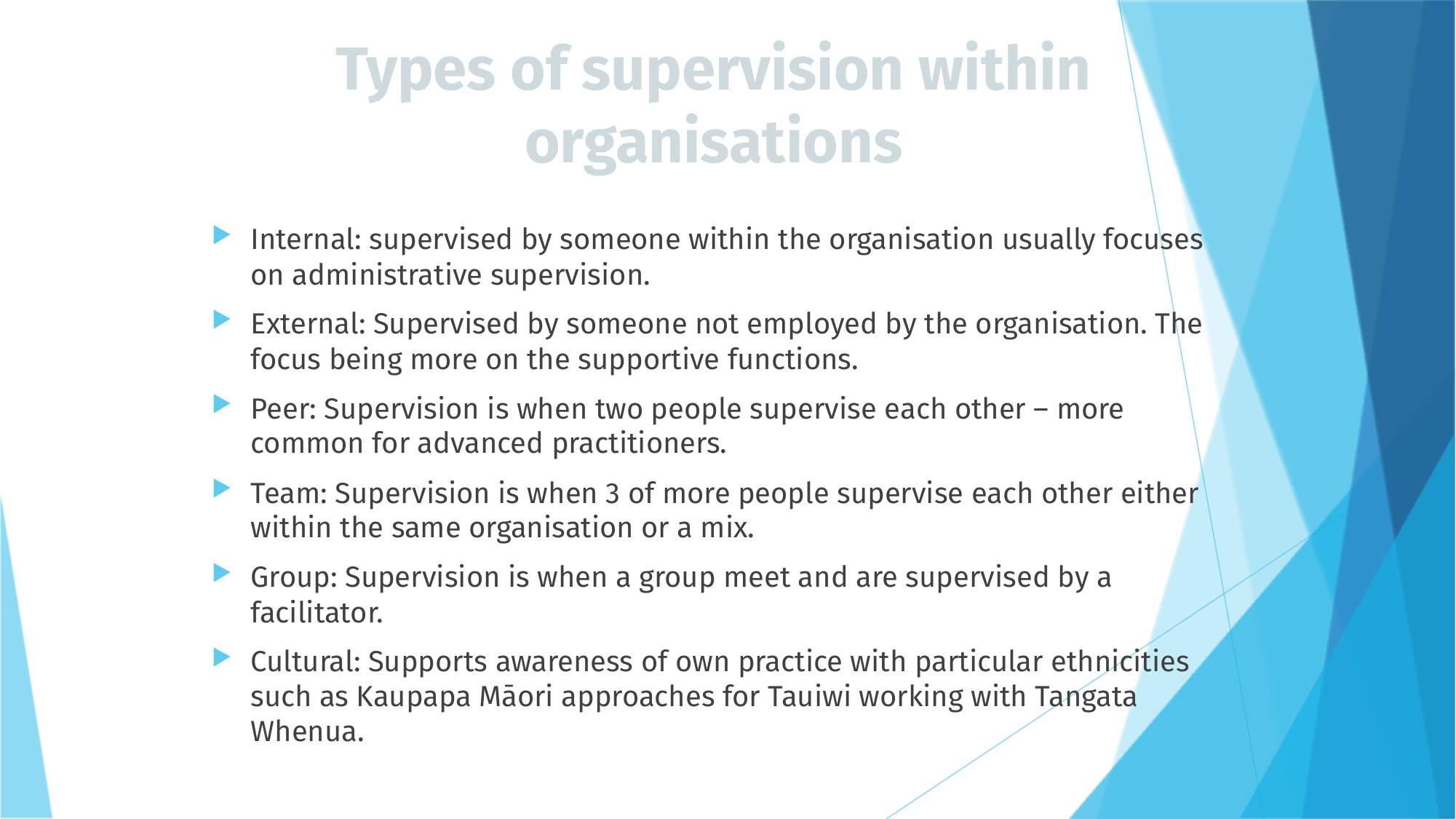

# Types of supervision within organisations

Internal: supervised by someone within the organisation usually focuses on administrative supervision.
External: Supervised by someone not employed by the organisation. The focus being more on the supportive functions.
Peer: Supervision is when two people supervise each other – more common for advanced practitioners.
Team: Supervision is when 3 of more people supervise each other either within the same organisation or a mix.
Group: Supervision is when a group meet and are supervised by a facilitator.
Cultural: Supports awareness of own practice with particular ethnicities such as Kaupapa Māori approaches for Tauiwi working with Tangata Whenua.